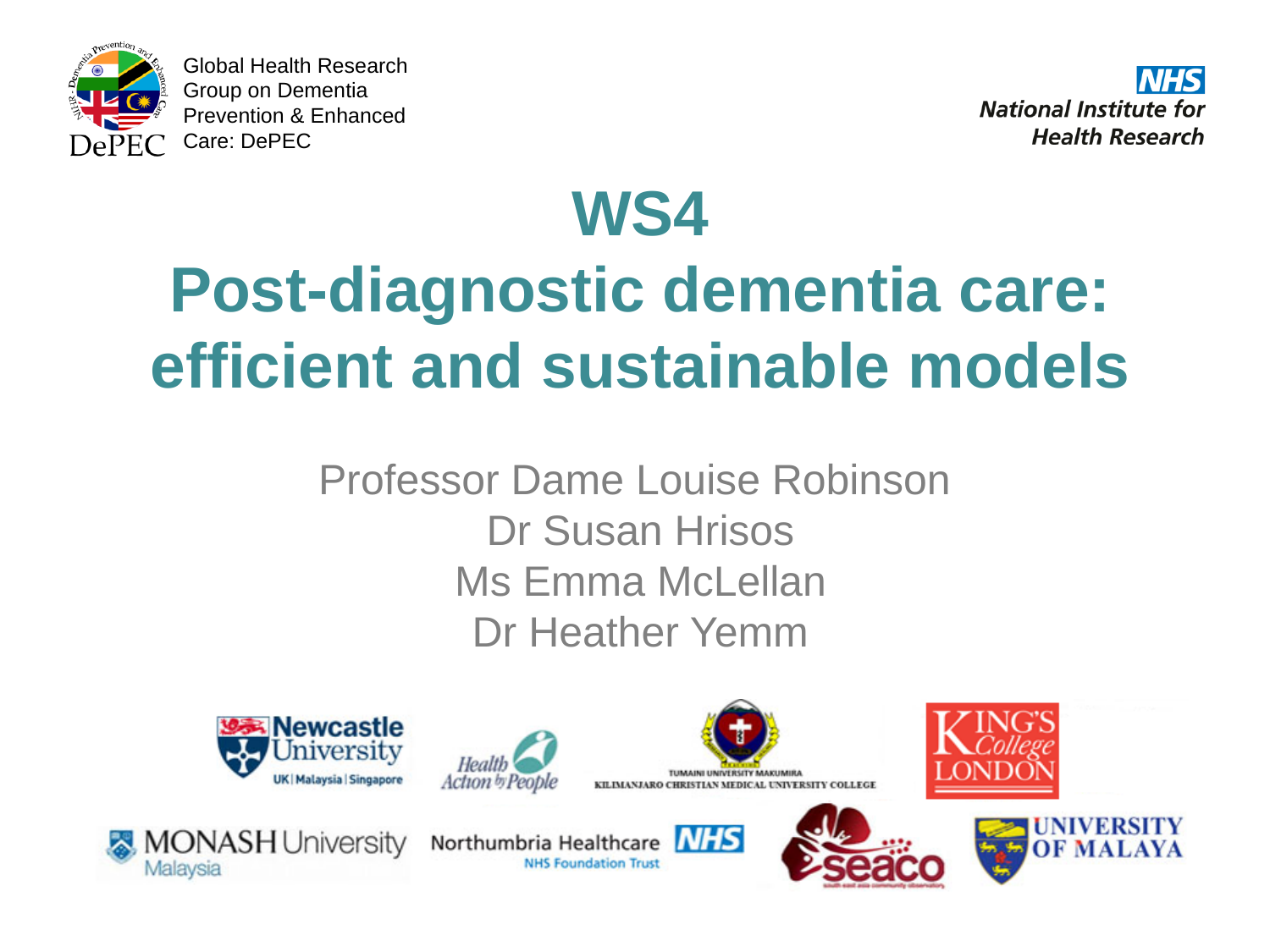

# WS4 Post-diagnostic dementia care: efficient and sustainable models
Professor Dame Louise Robinson
Dr Susan Hrisos
Ms Emma McLellan
Dr Heather Yemm